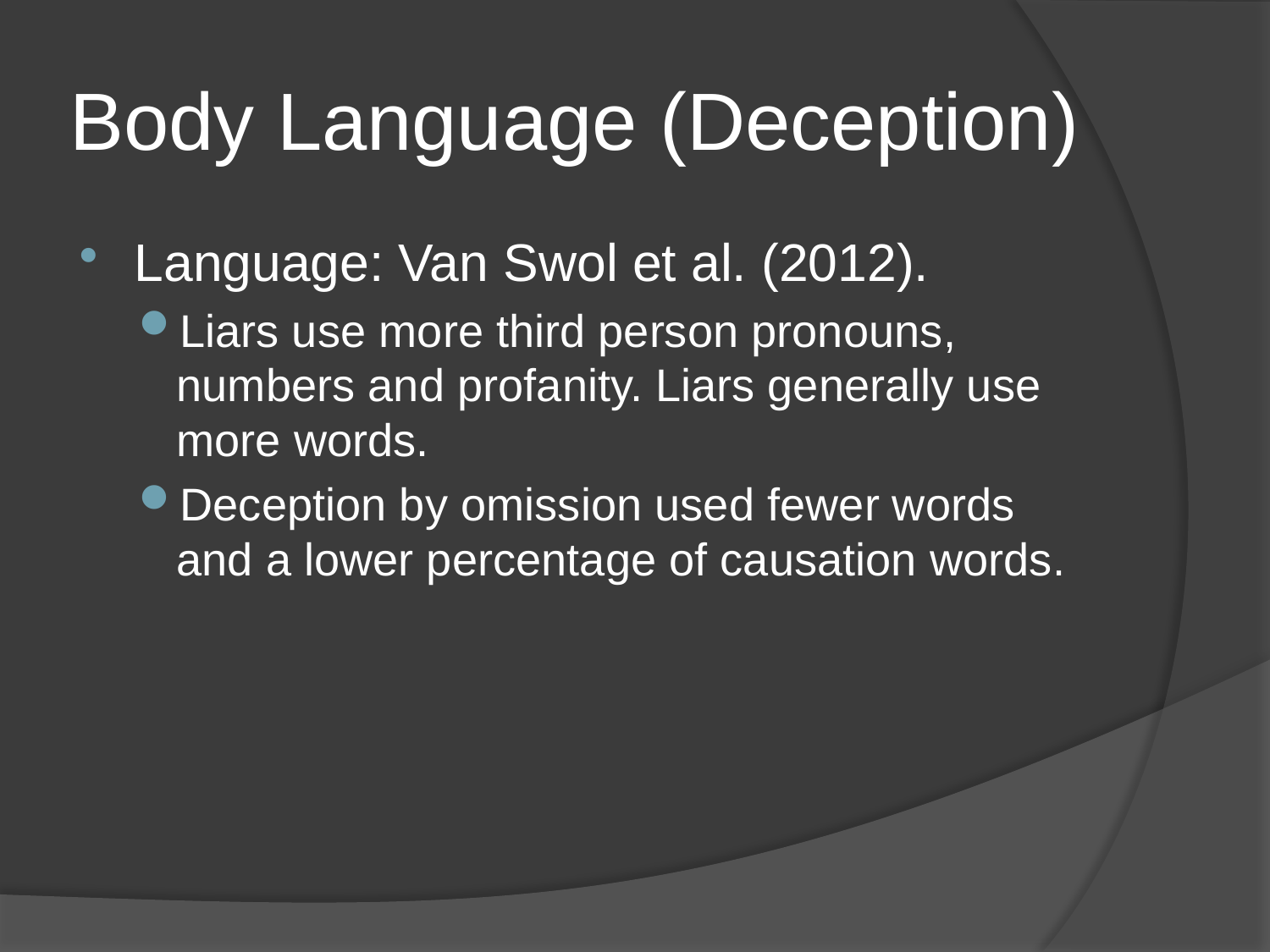

# Body Language (Deception)
Language: Van Swol et al. (2012).
Liars use more third person pronouns, numbers and profanity. Liars generally use more words.
Deception by omission used fewer words and a lower percentage of causation words.